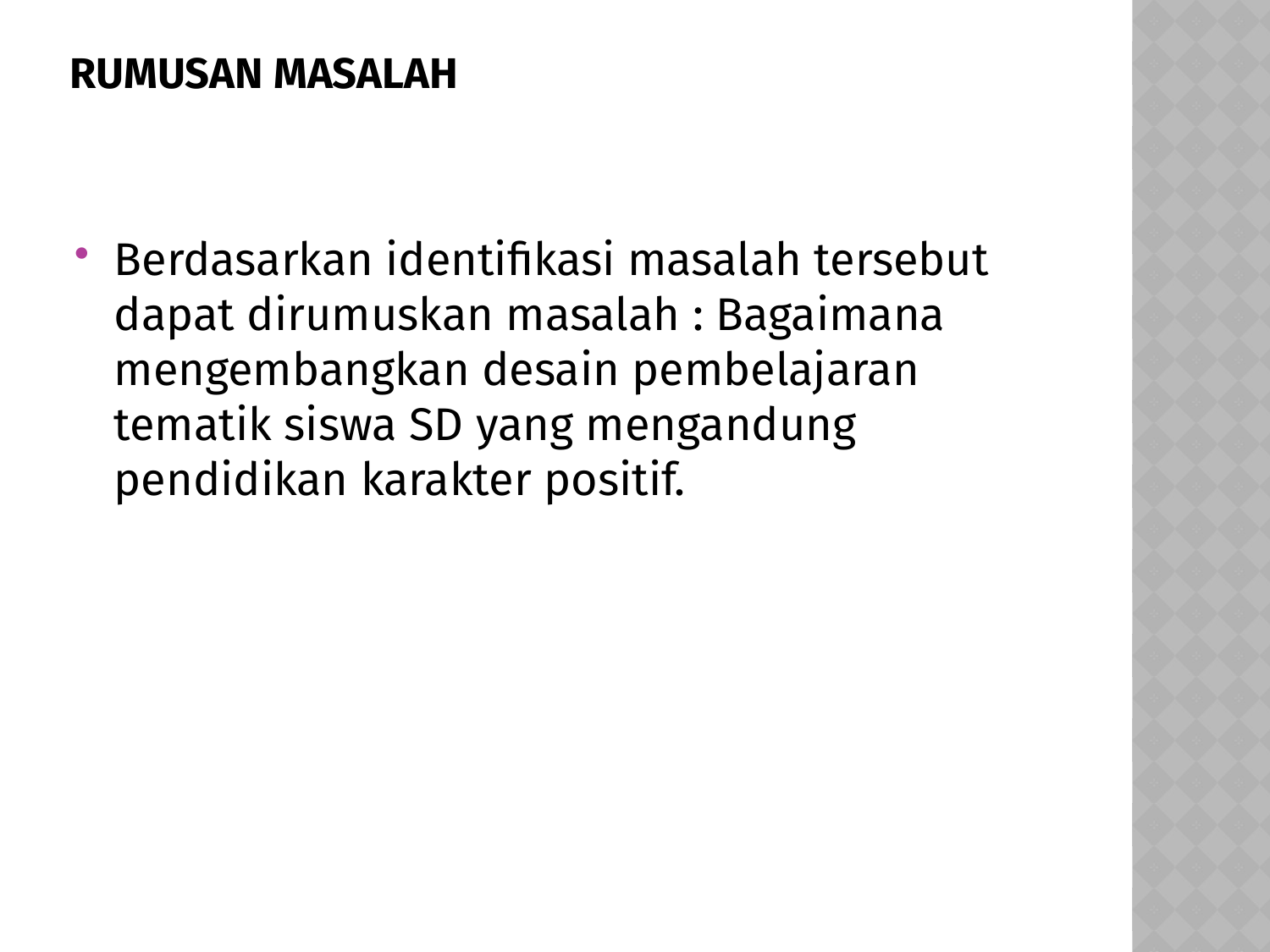

# Rumusan Masalah
Berdasarkan identifikasi masalah tersebut dapat dirumuskan masalah : Bagaimana mengembangkan desain pembelajaran tematik siswa SD yang mengandung pendidikan karakter positif.